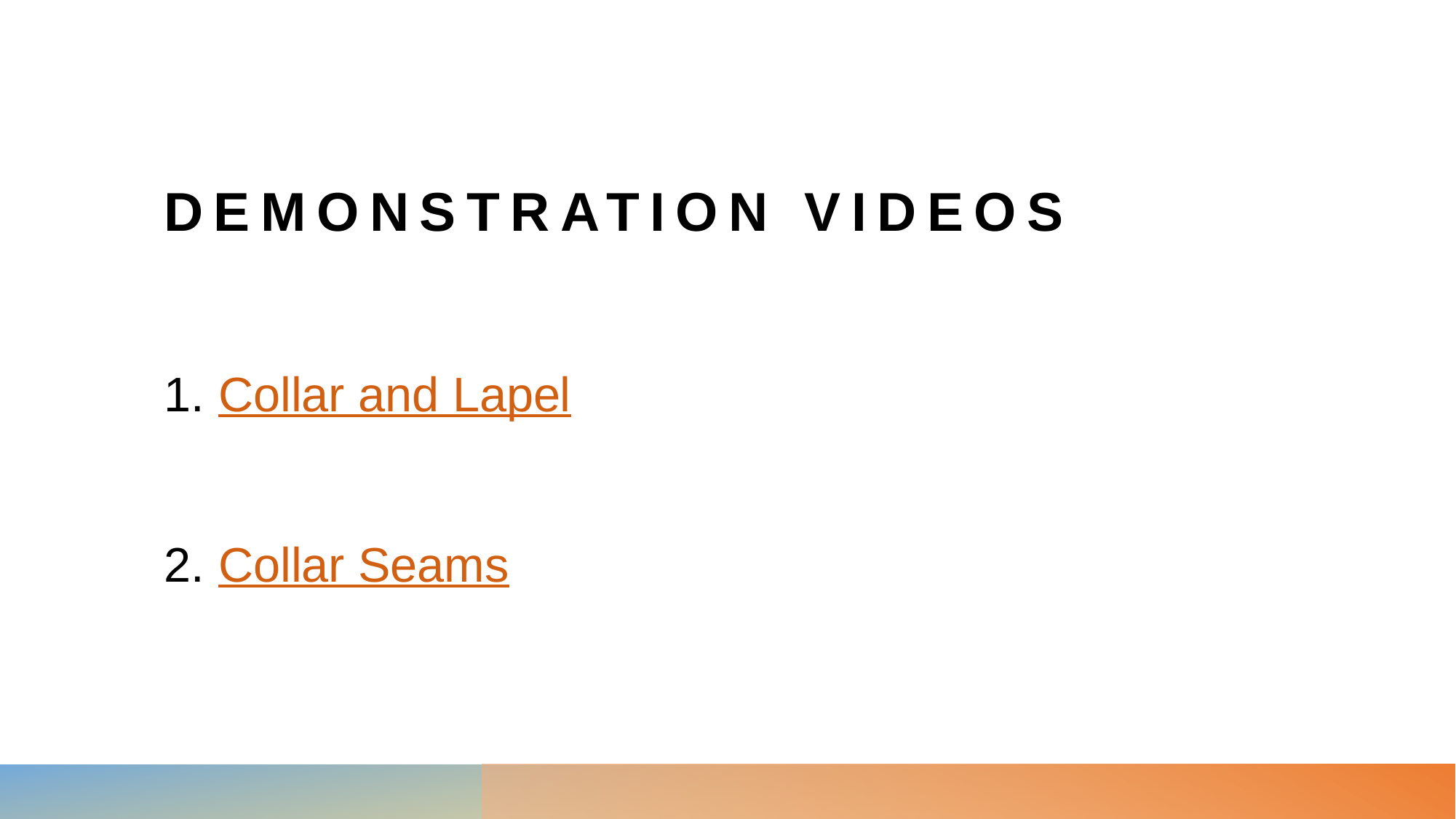

# Demonstration Videos
Collar and Lapel

Collar Seams